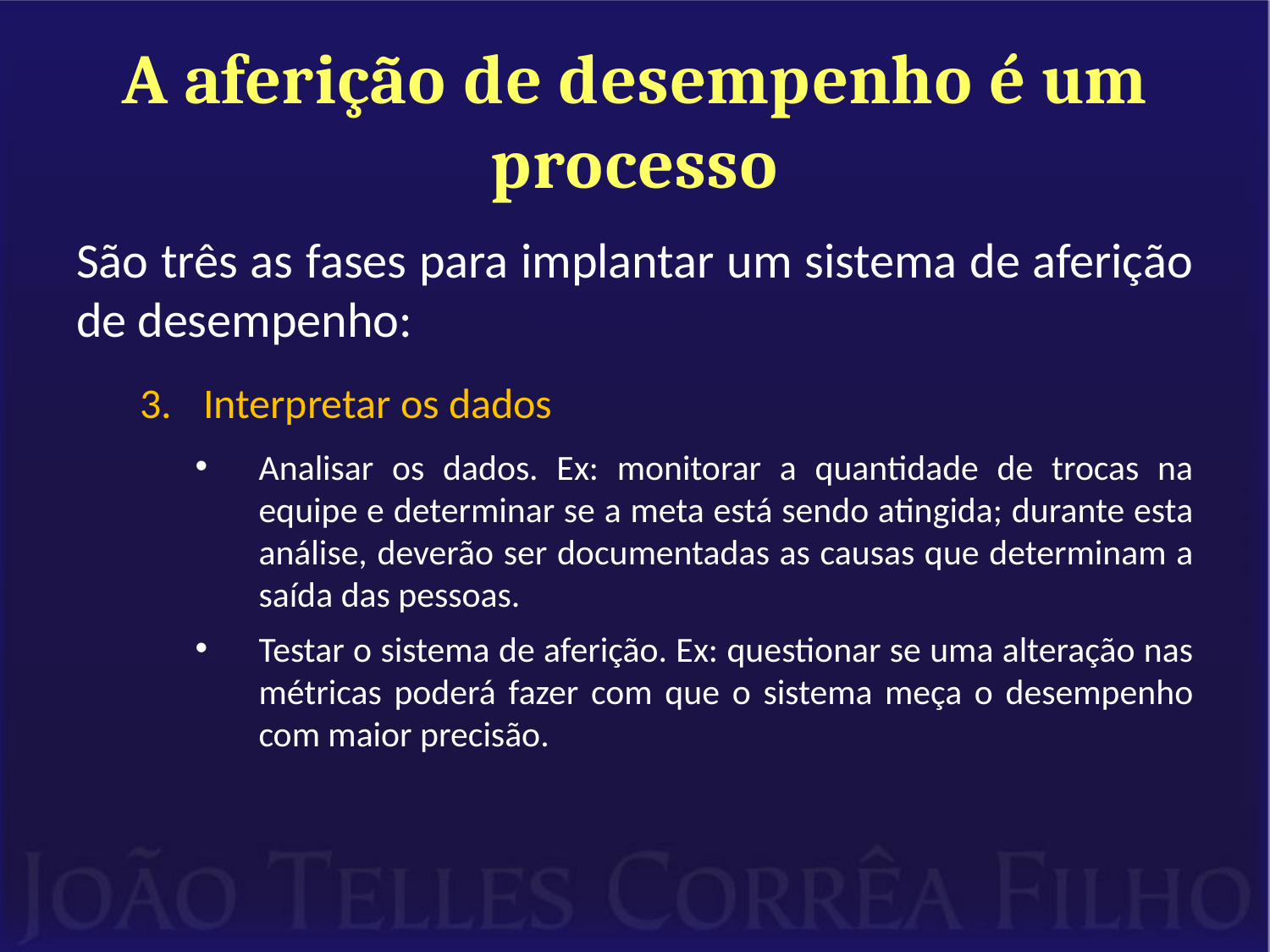

# A aferição de desempenho é um processo
São três as fases para implantar um sistema de aferição de desempenho:
Interpretar os dados
Analisar os dados. Ex: monitorar a quantidade de trocas na equipe e determinar se a meta está sendo atingida; durante esta análise, deverão ser documentadas as causas que determinam a saída das pessoas.
Testar o sistema de aferição. Ex: questionar se uma alteração nas métricas poderá fazer com que o sistema meça o desempenho com maior precisão.